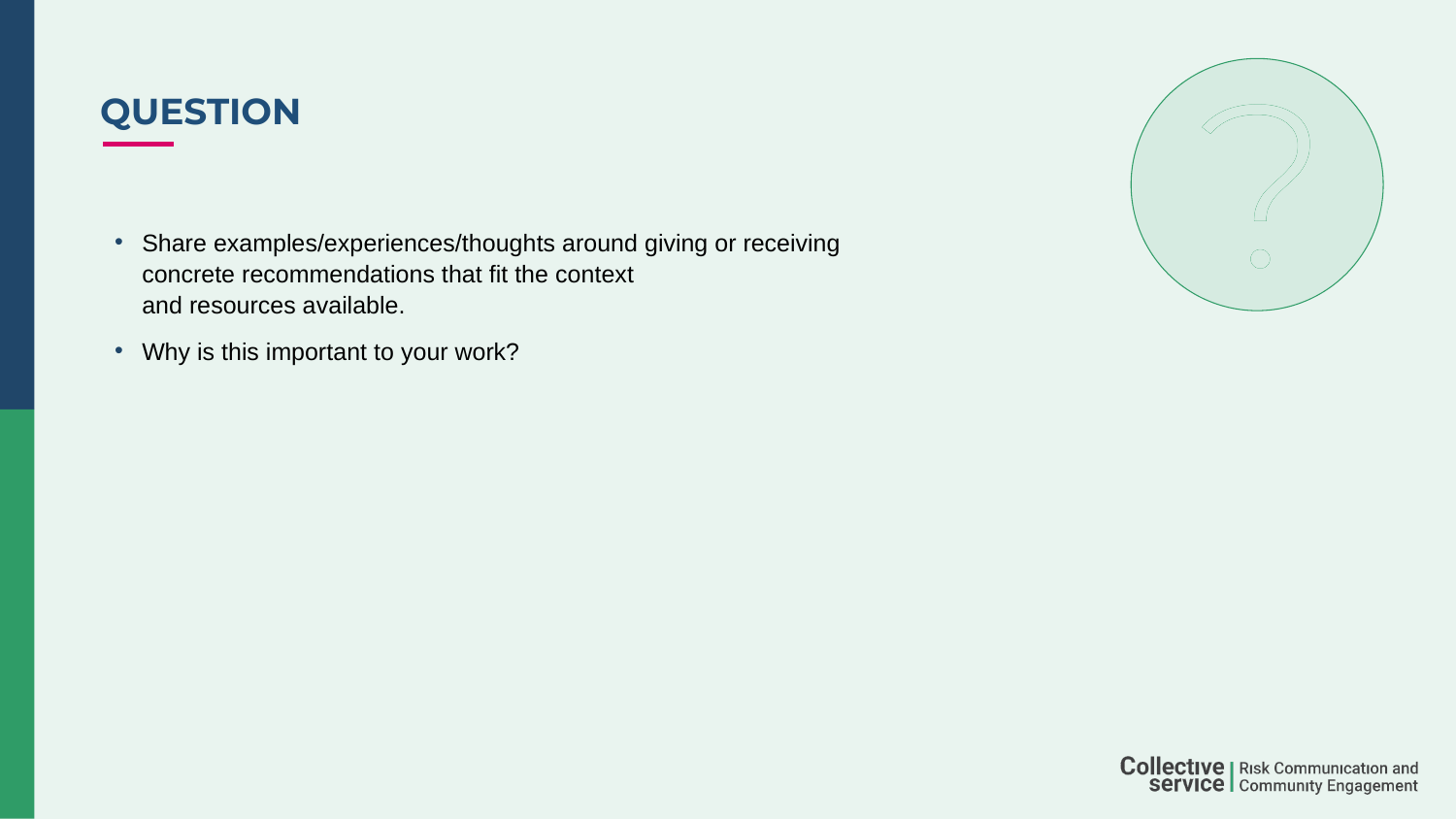

# Question
Share examples/experiences/thoughts around giving or receiving concrete recommendations that fit the context
and resources available.
Why is this important to your work?